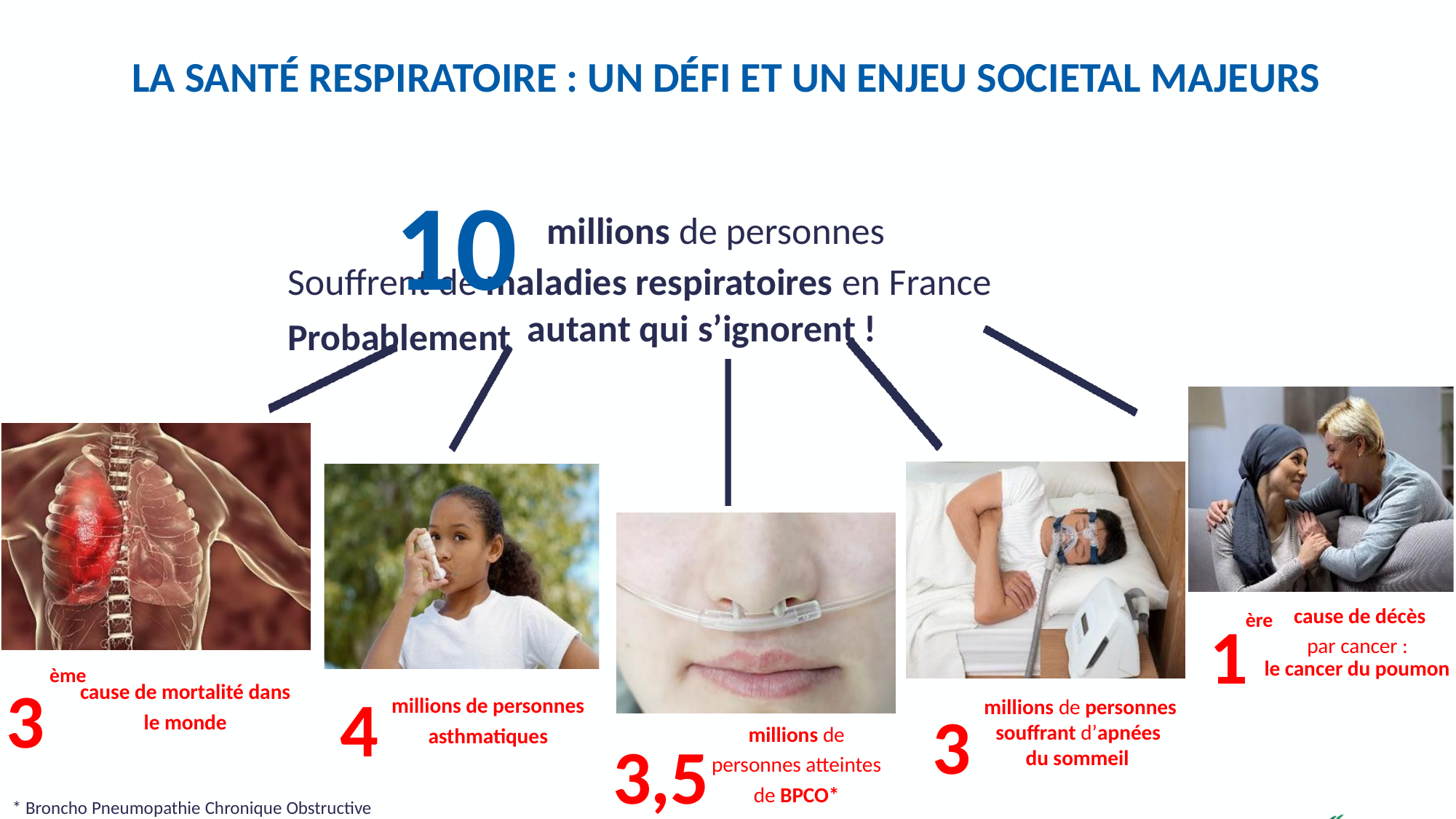

LA SANTÉ RESPIRATOIRE : UN DÉFI ET UN ENJEU SOCIETAL MAJEURS

10
millions de personnes
Souffrent de maladies respiratoires en France
Probablement
autant qui s’ignorent !

1
cause de décès par cancer :
ère
3
le cancer du poumon
4
3
cause de mortalité dans le monde
ème
millions de personnes asthmatiques
millions de personnes
3,5
souffrant d’apnées
millions de personnes atteintes de BPCO*
du sommeil
* Broncho Pneumopathie Chronique Obstructive